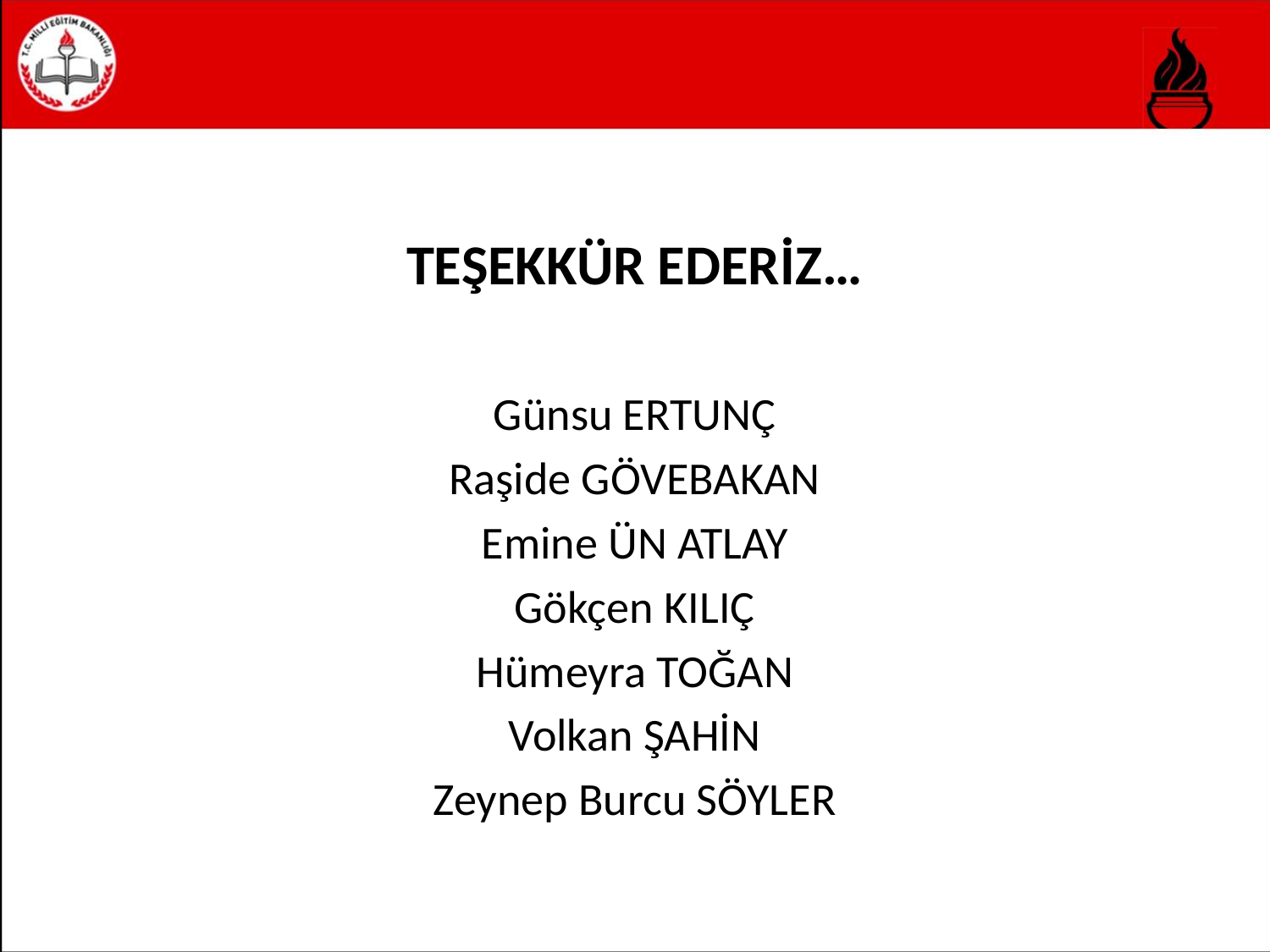

TEŞEKKÜR EDERİZ…

Günsu ERTUNÇ
Raşide GÖVEBAKAN
Emine ÜN ATLAY
Gökçen KILIÇ
Hümeyra TOĞAN
Volkan ŞAHİN
Zeynep Burcu SÖYLER